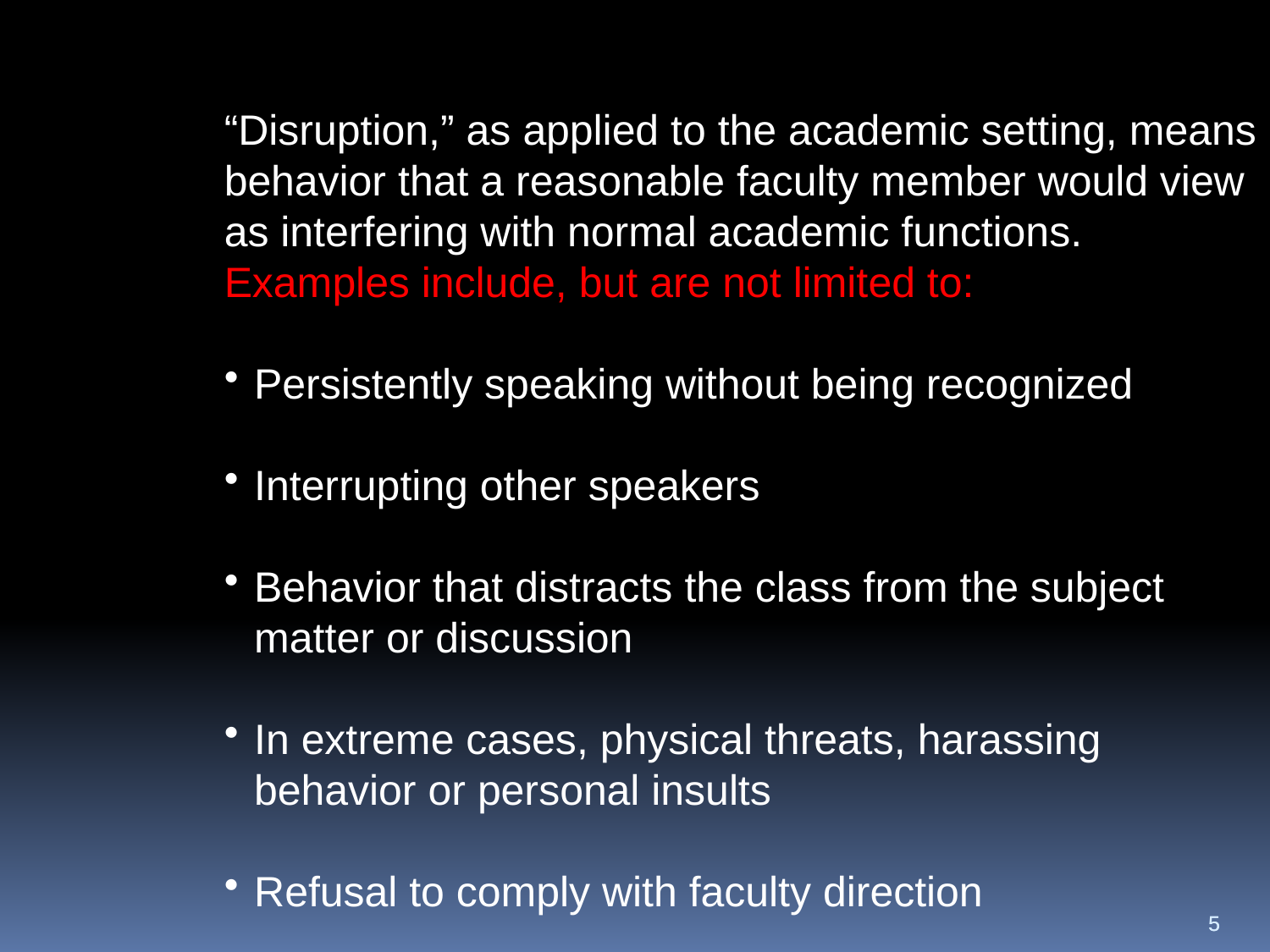

“Disruption,” as applied to the academic setting, means behavior that a reasonable faculty member would view as interfering with normal academic functions.
Examples include, but are not limited to:

Persistently speaking without being recognized

Interrupting other speakers

Behavior that distracts the class from the subject matter or discussion

In extreme cases, physical threats, harassing behavior or personal insults

Refusal to comply with faculty direction

5
5